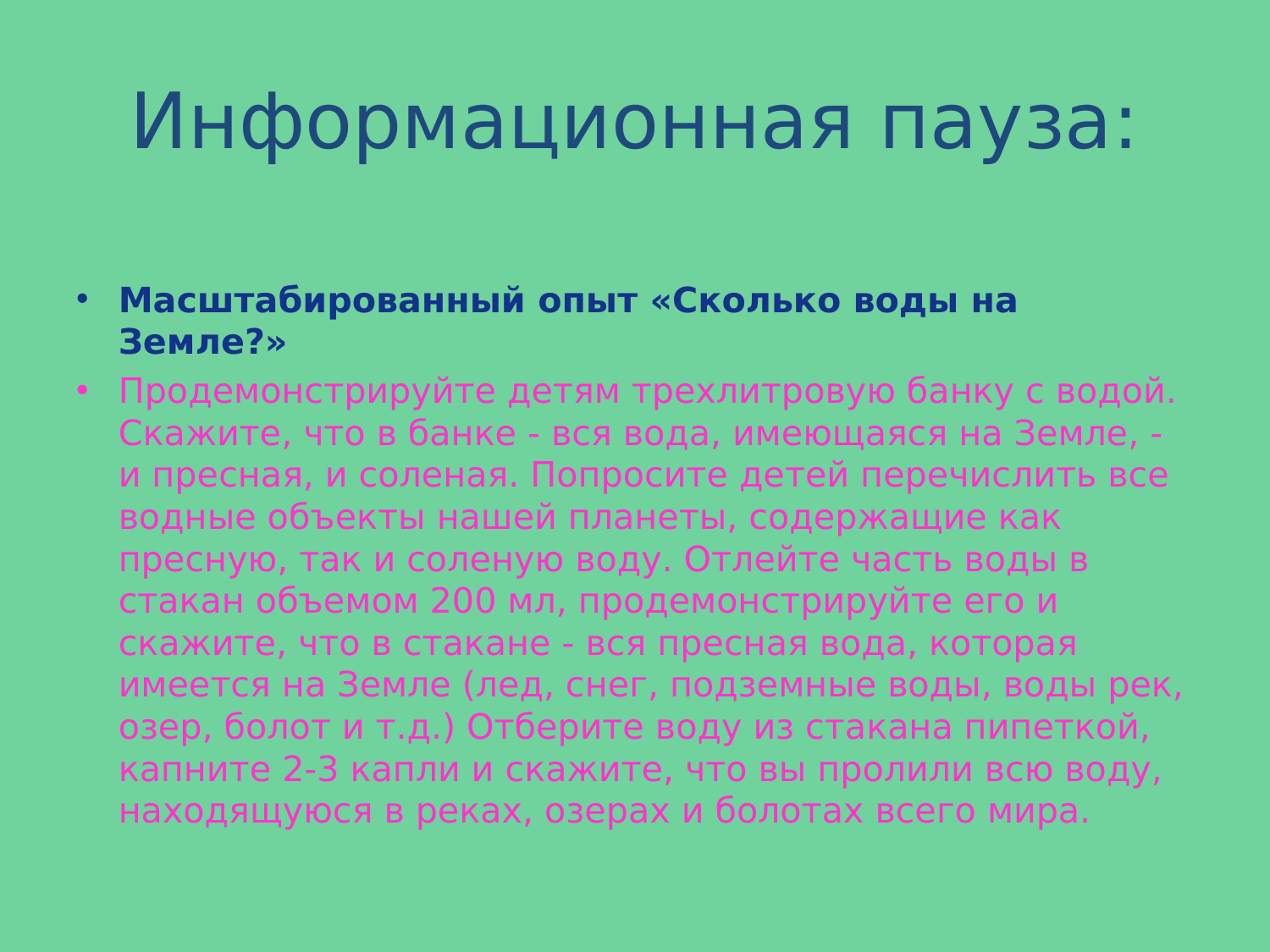

# Информационная пауза:

Масштабированный опыт «Сколько воды на Земле?»
Продемонстрируйте детям трехлитровую банку с водой. Скажите, что в банке - вся вода, имеющаяся на Земле, - и пресная, и соленая. Попросите детей перечислить все водные объекты нашей планеты, содержащие как пресную, так и соленую воду. Отлейте часть воды в стакан объемом 200 мл, продемонстрируйте его и скажите, что в стакане - вся пресная вода, которая имеется на Земле (лед, снег, подземные воды, воды рек, озер, болот и т.д.) Отберите воду из стакана пипеткой, капните 2-3 капли и скажите, что вы пролили всю воду, находящуюся в реках, озерах и болотах всего мира.